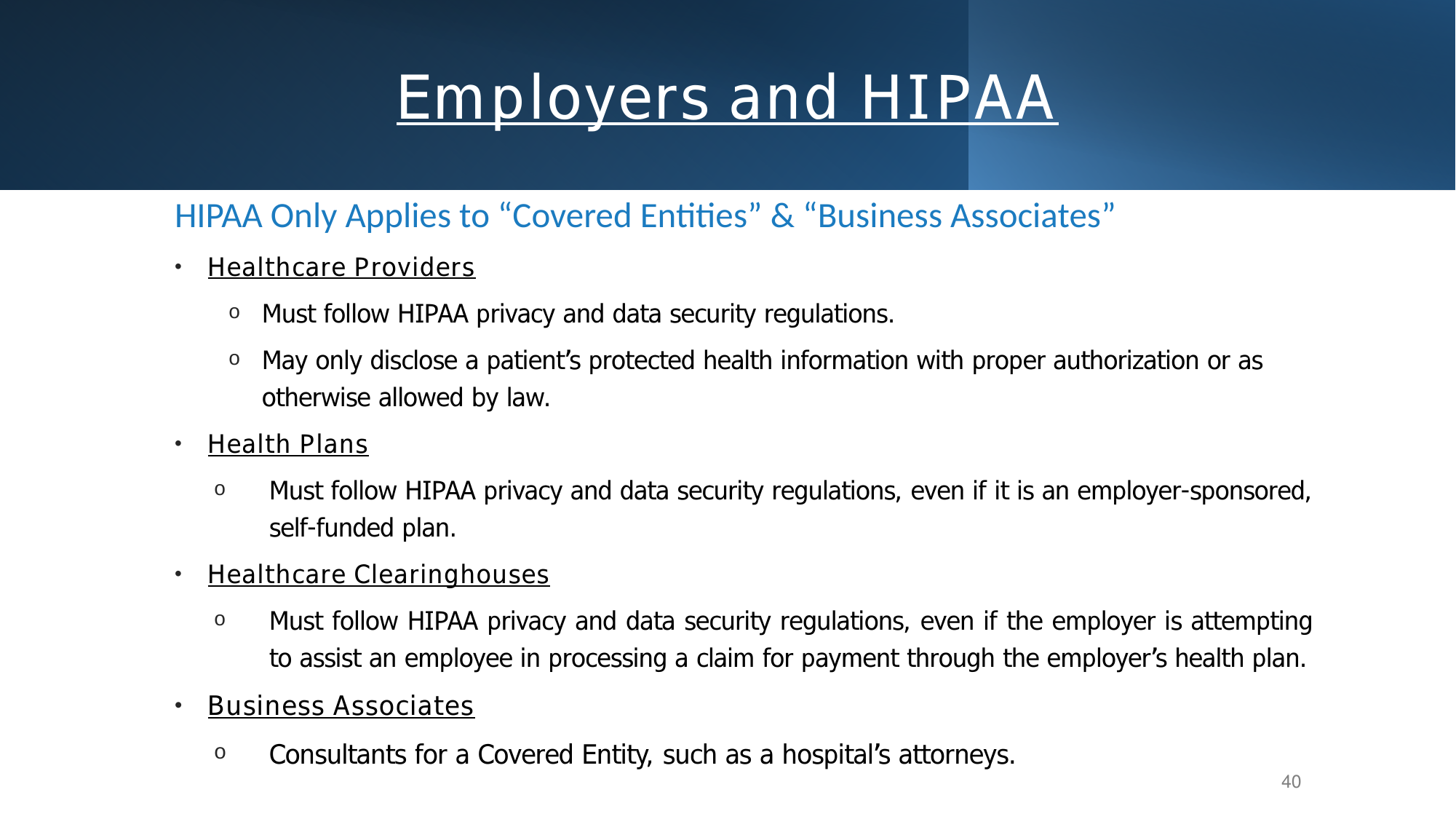

# Employers and HIPAA
HIPAA Only Applies to “Covered Entities” & “Business Associates”
Healthcare Providers
Must follow HIPAA privacy and data security regulations.
May only disclose a patient’s protected health information with proper authorization or as otherwise allowed by law.
Health Plans
Must follow HIPAA privacy and data security regulations, even if it is an employer-sponsored, self-funded plan.
Healthcare Clearinghouses
Must follow HIPAA privacy and data security regulations, even if the employer is attempting to assist an employee in processing a claim for payment through the employer’s health plan.
Business Associates
Consultants for a Covered Entity, such as a hospital’s attorneys.

40